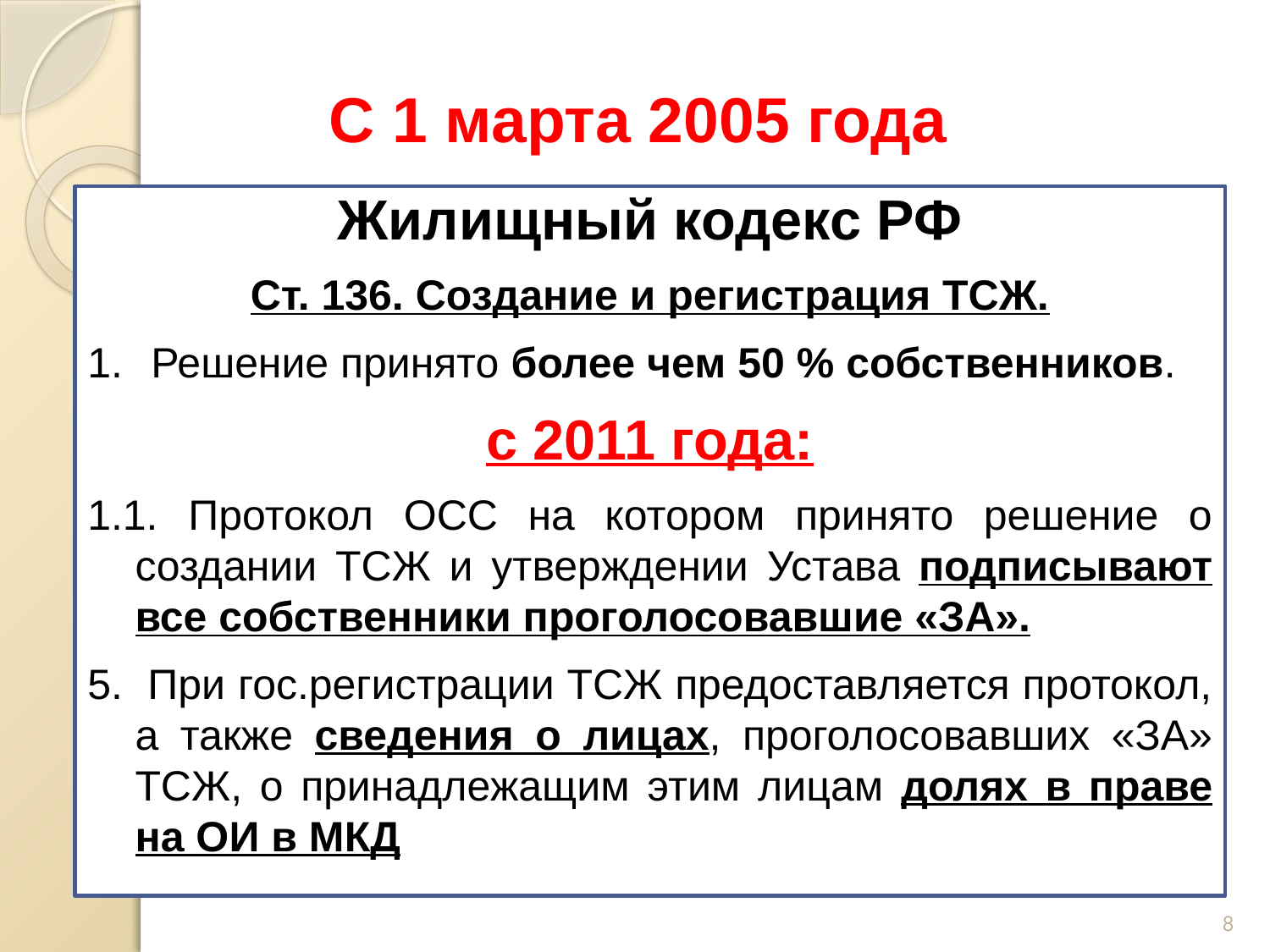

# С 1 марта 2005 года
Жилищный кодекс РФ

Ст. 136. Создание и регистрация ТСЖ.

Решение принято более чем 50 % собственников.

с 2011 года:

1.1. Протокол ОСС на котором принято решение о создании ТСЖ и утверждении Устава подписывают все собственники проголосовавшие «ЗА».

5.  При гос.регистрации ТСЖ предоставляется протокол, а также сведения о лицах, проголосовавших «ЗА» ТСЖ, о принадлежащим этим лицам долях в праве на ОИ в МКД

8